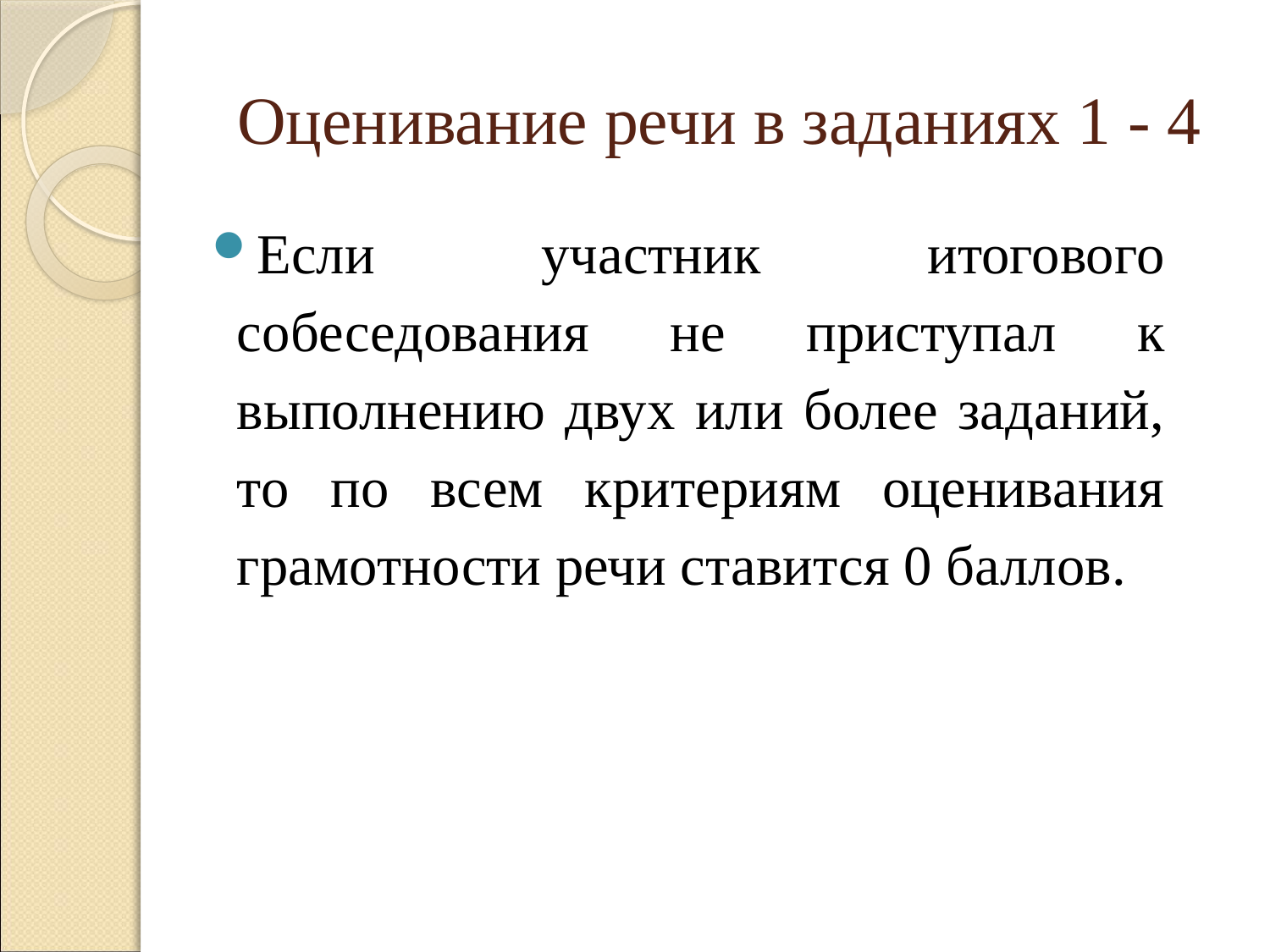

# Оценивание речи в заданиях 1 - 4
Если участник итогового собеседования не приступал к выполнению двух или более заданий, то по всем критериям оценивания грамотности речи ставится 0 баллов.